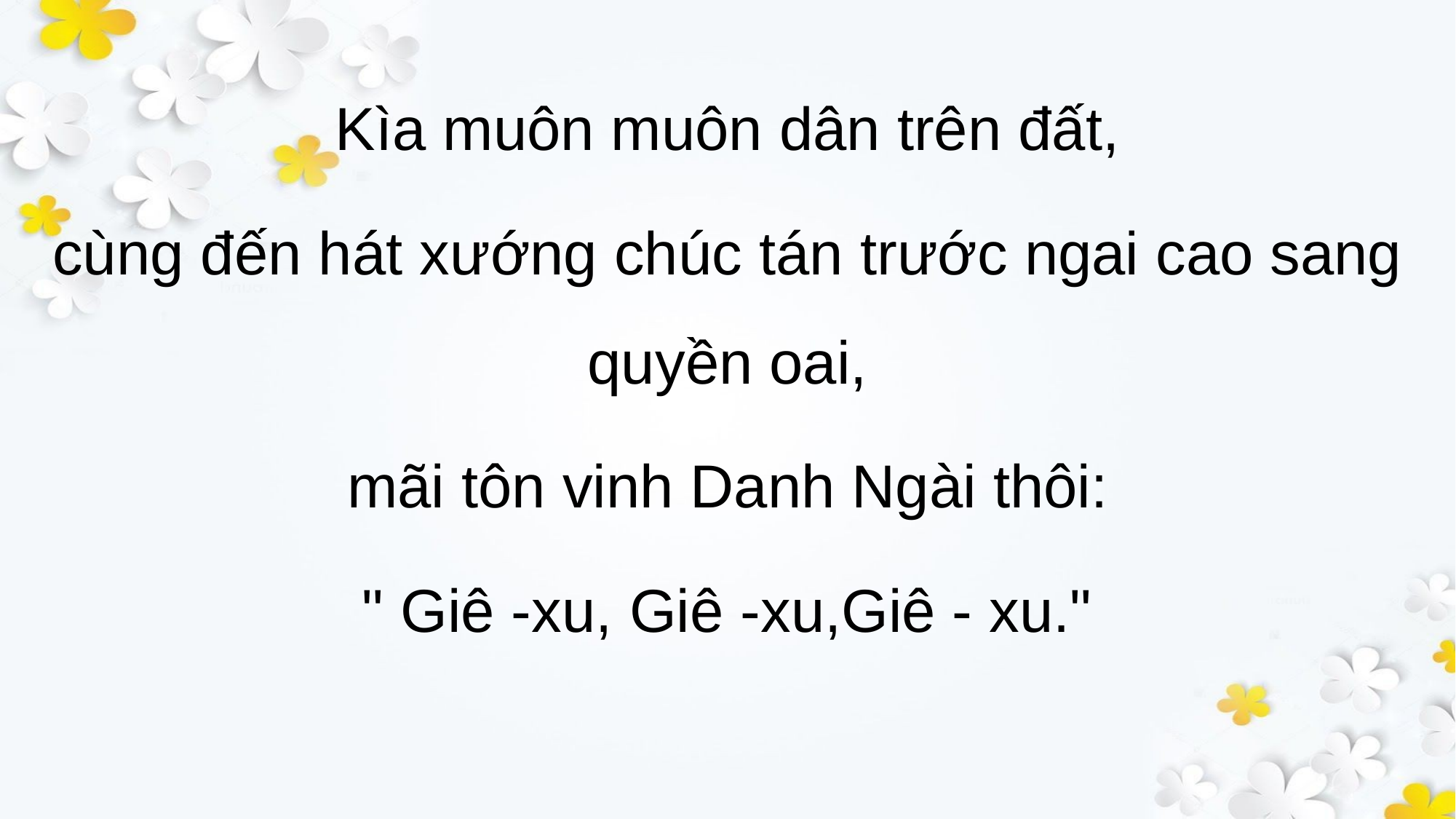

Kìa muôn muôn dân trên đất,
cùng đến hát xướng chúc tán trước ngai cao sang quyền oai,
mãi tôn vinh Danh Ngài thôi:
" Giê -xu, Giê -xu,Giê - xu."